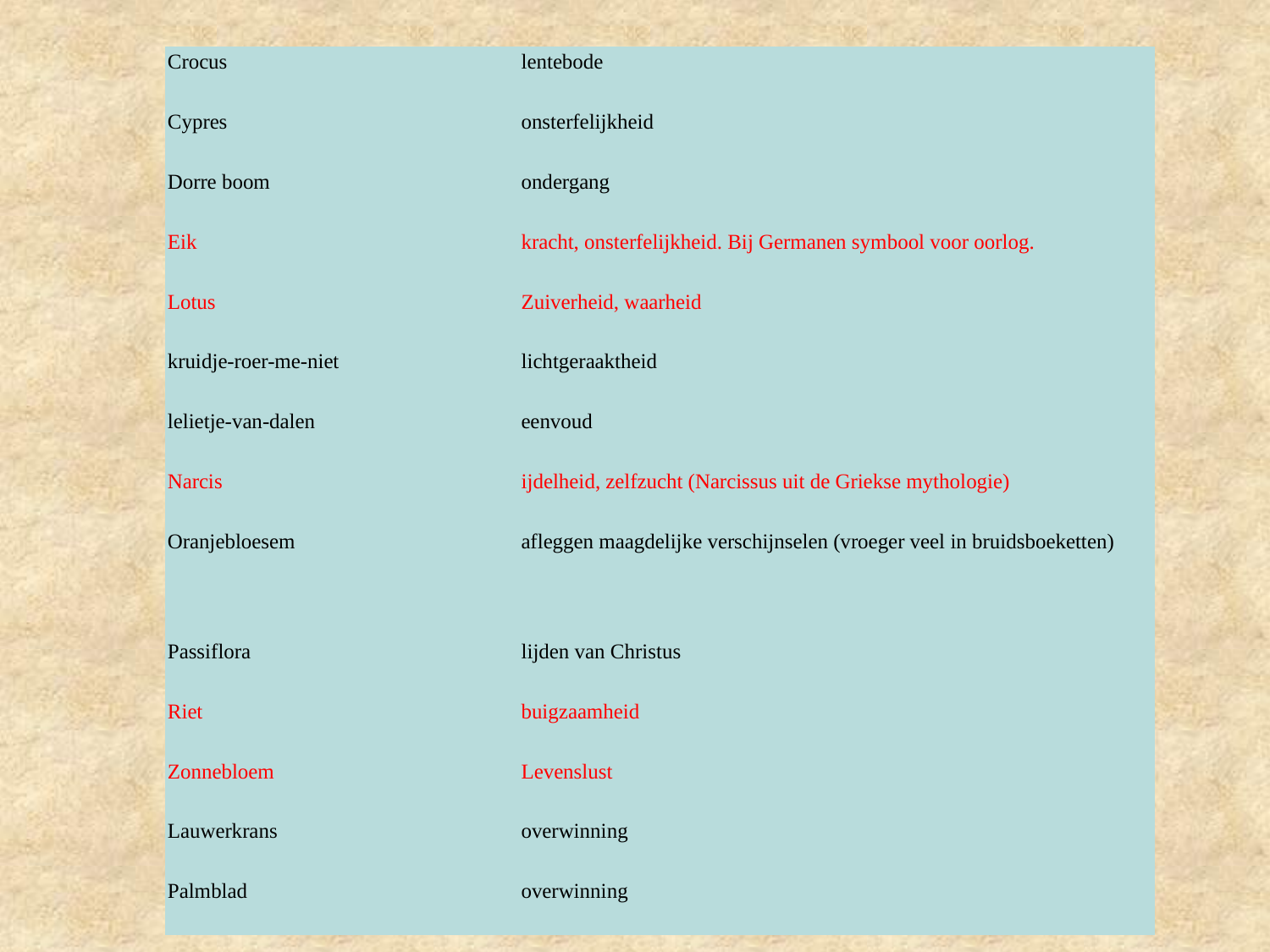

#
| Crocus | lentebode |
| --- | --- |
| Cypres | onsterfelijkheid |
| Dorre boom | ondergang |
| Eik | kracht, onsterfelijkheid. Bij Germanen symbool voor oorlog. |
| Lotus | Zuiverheid, waarheid |
| kruidje-roer-me-niet | lichtgeraaktheid |
| lelietje-van-dalen | eenvoud |
| Narcis | ijdelheid, zelfzucht (Narcissus uit de Griekse mythologie) |
| Oranjebloesem | afleggen maagdelijke verschijnselen (vroeger veel in bruidsboeketten) |
| Passiflora | lijden van Christus |
| Riet | buigzaamheid |
| Zonnebloem | Levenslust |
| Lauwerkrans | overwinning |
| Palmblad | overwinning |
| Leeuwebek | liefde voor de wetenschap |
| --- | --- |